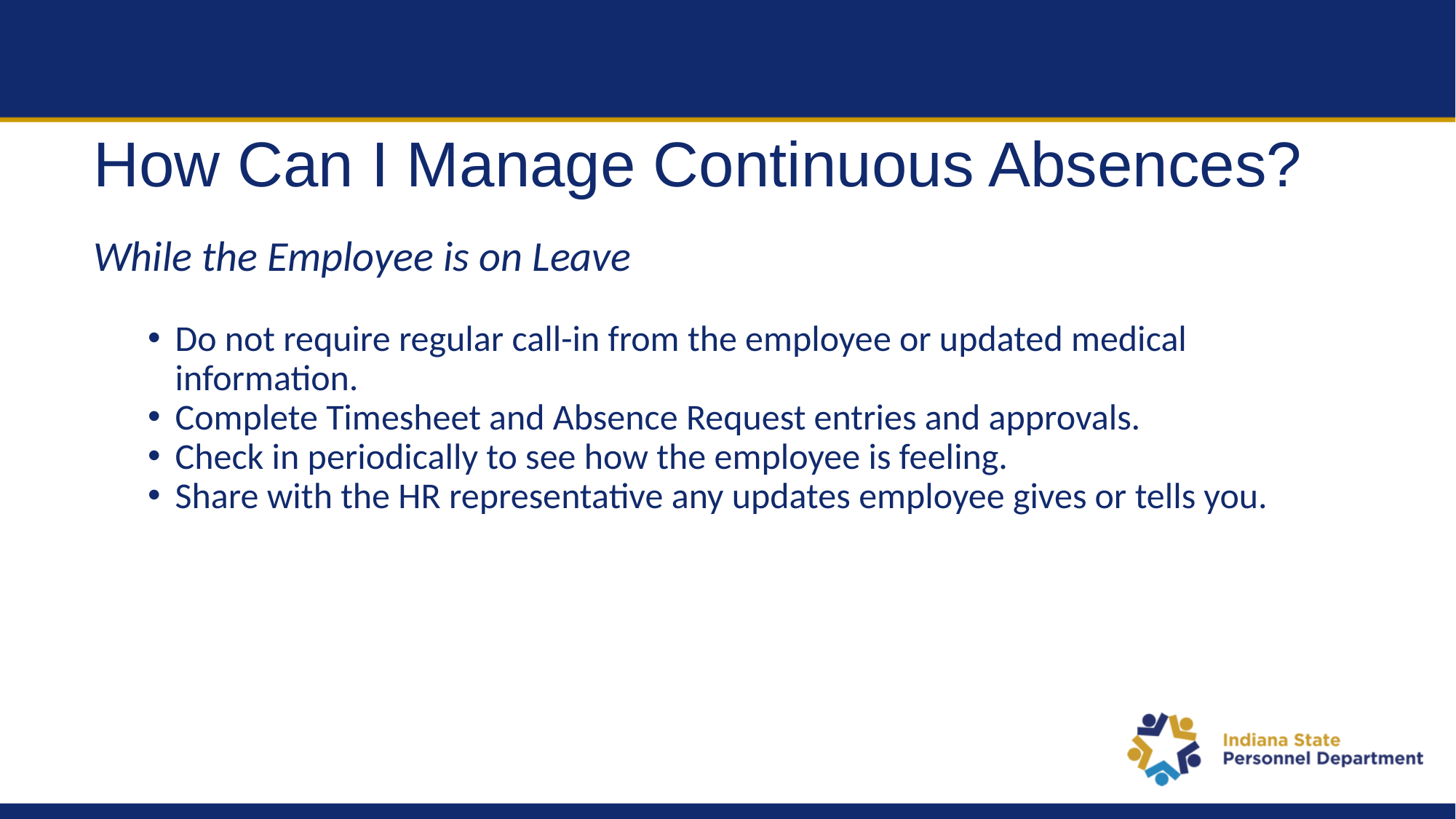

# How Can I Manage Continuous Absences?
While the Employee is on Leave

Do not require regular call-in from the employee or updated medical information.
Complete Timesheet and Absence Request entries and approvals.
Check in periodically to see how the employee is feeling.
Share with the HR representative any updates employee gives or tells you.